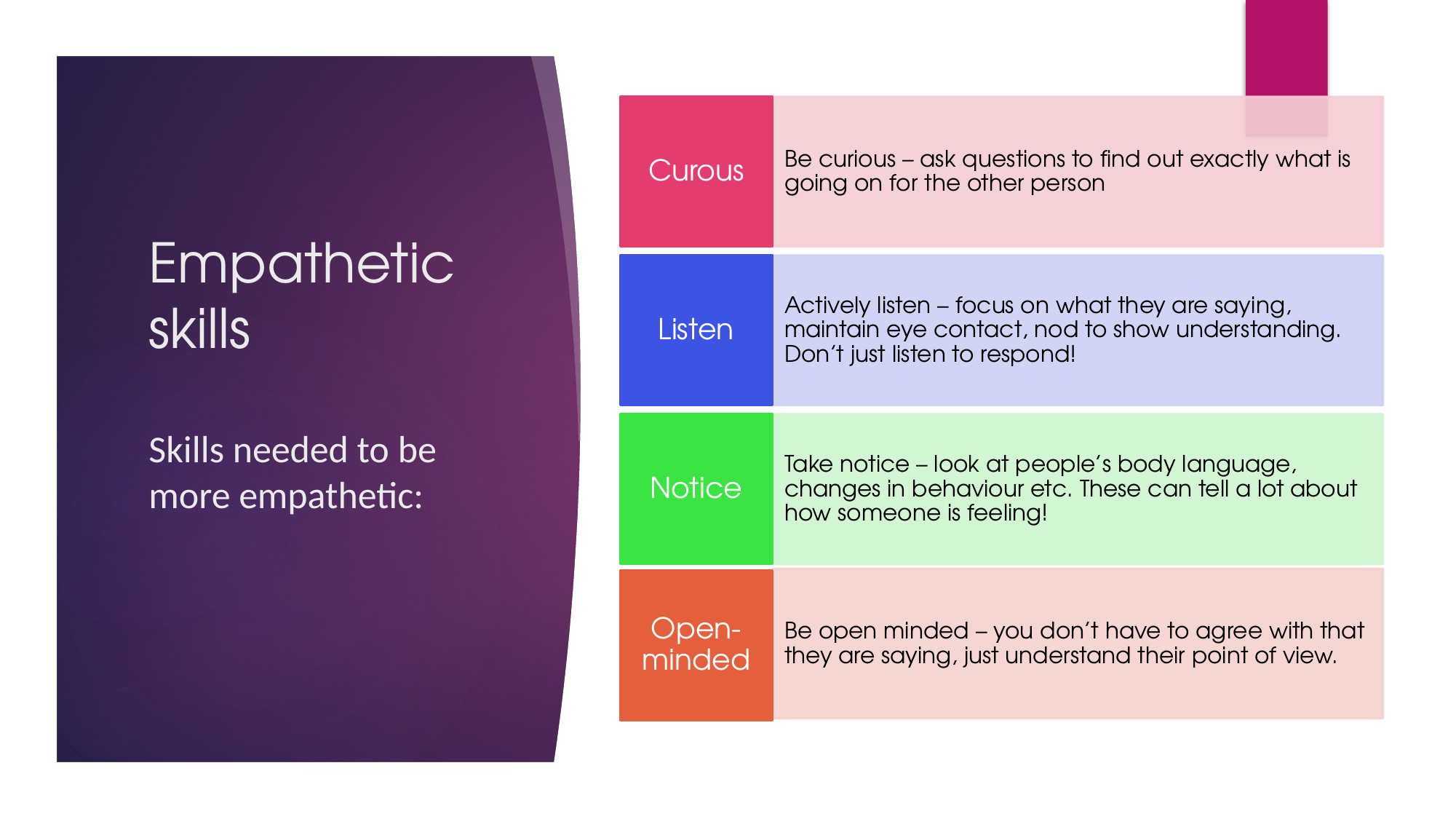

Be curious – ask questions to find out exactly what is going on for the other person
Curous
Actively listen – focus on what they are saying, maintain eye contact, nod to show understanding. Don’t just listen to respond!
Listen
Take notice – look at people’s body language, changes in behaviour etc. These can tell a lot about how someone is feeling!
Notice
Be open minded – you don’t have to agree with that they are saying, just understand their point of view.
Open-minded
# Empathetic skills Skills needed to be more empathetic: